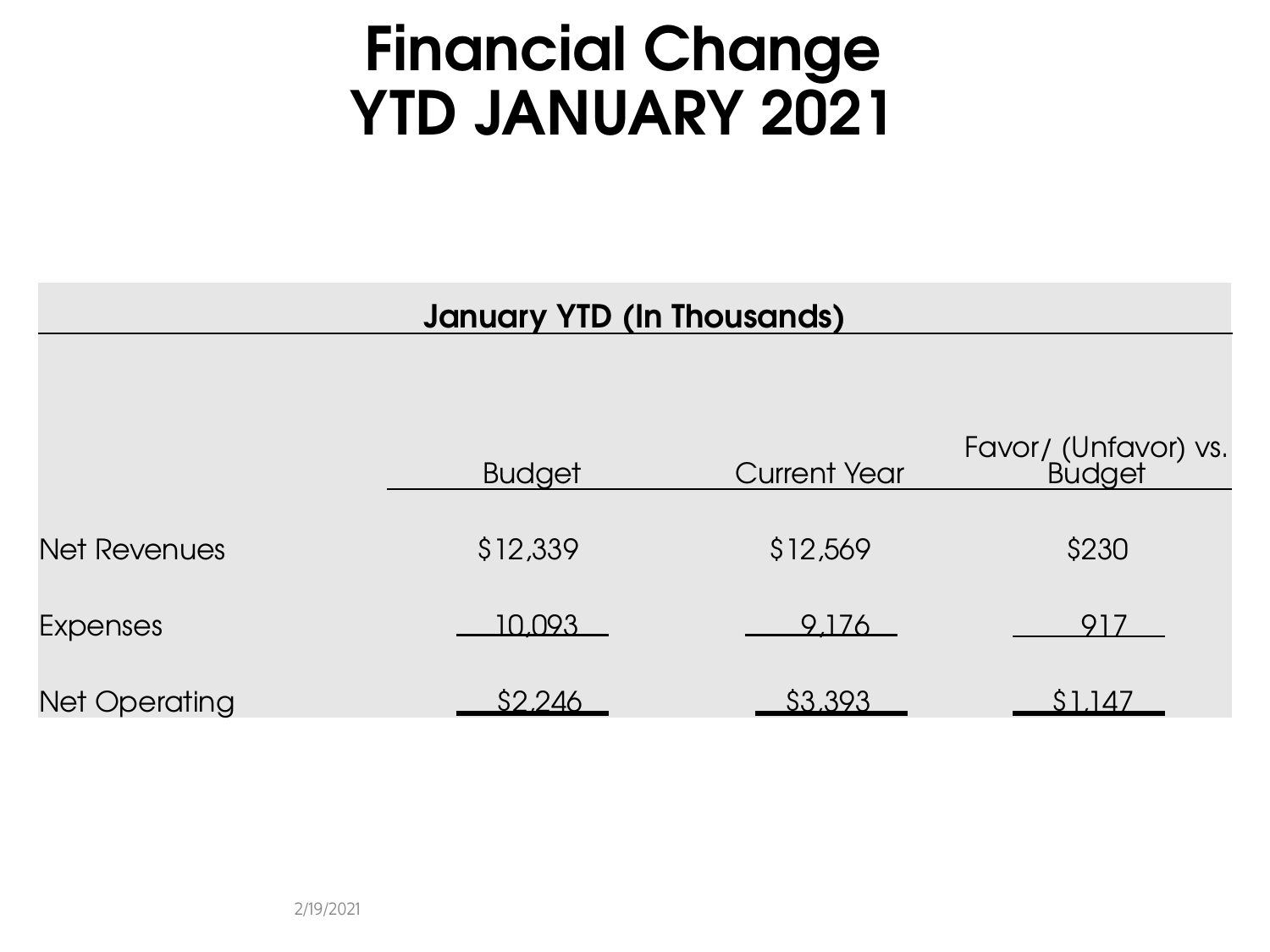

# Financial Change YTD JANUARY 2021
| January YTD (In Thousands) |  |  |  |
| --- | --- | --- | --- |
|  | Budget | Current Year | Favor/ (Unfavor) vs. Budget |
|  |  |  |  |
|  |  |  |  |
| Net Revenues | $12,339 | $12,569 | $230 |
| Expenses | 10,093 | 9,176 | 917 |
| Net Operating | $2,246 | $3,393 | $1,147 |
2/19/2021